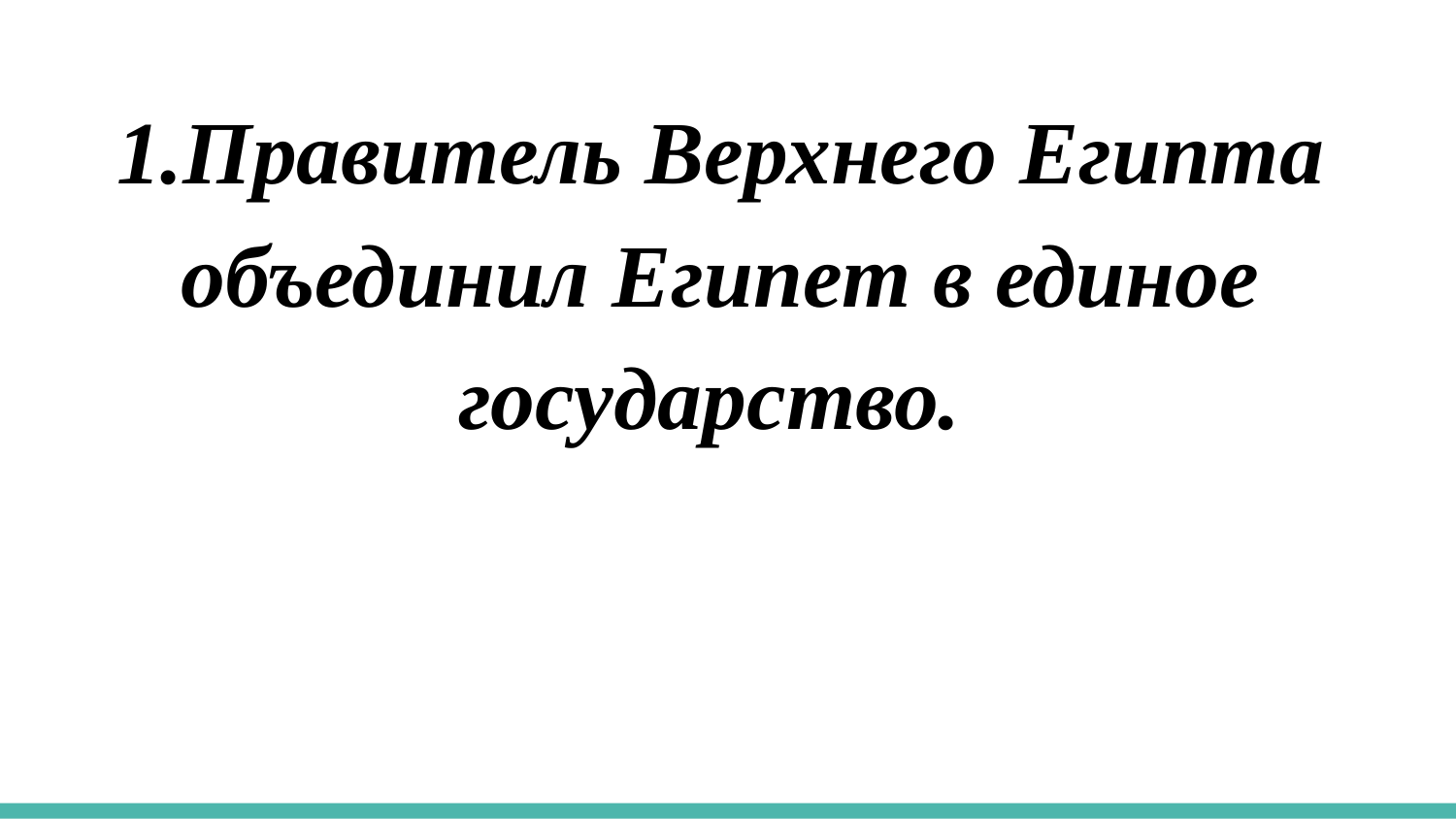

1.Правитель Верхнего Египта объединил Египет в единое государство.